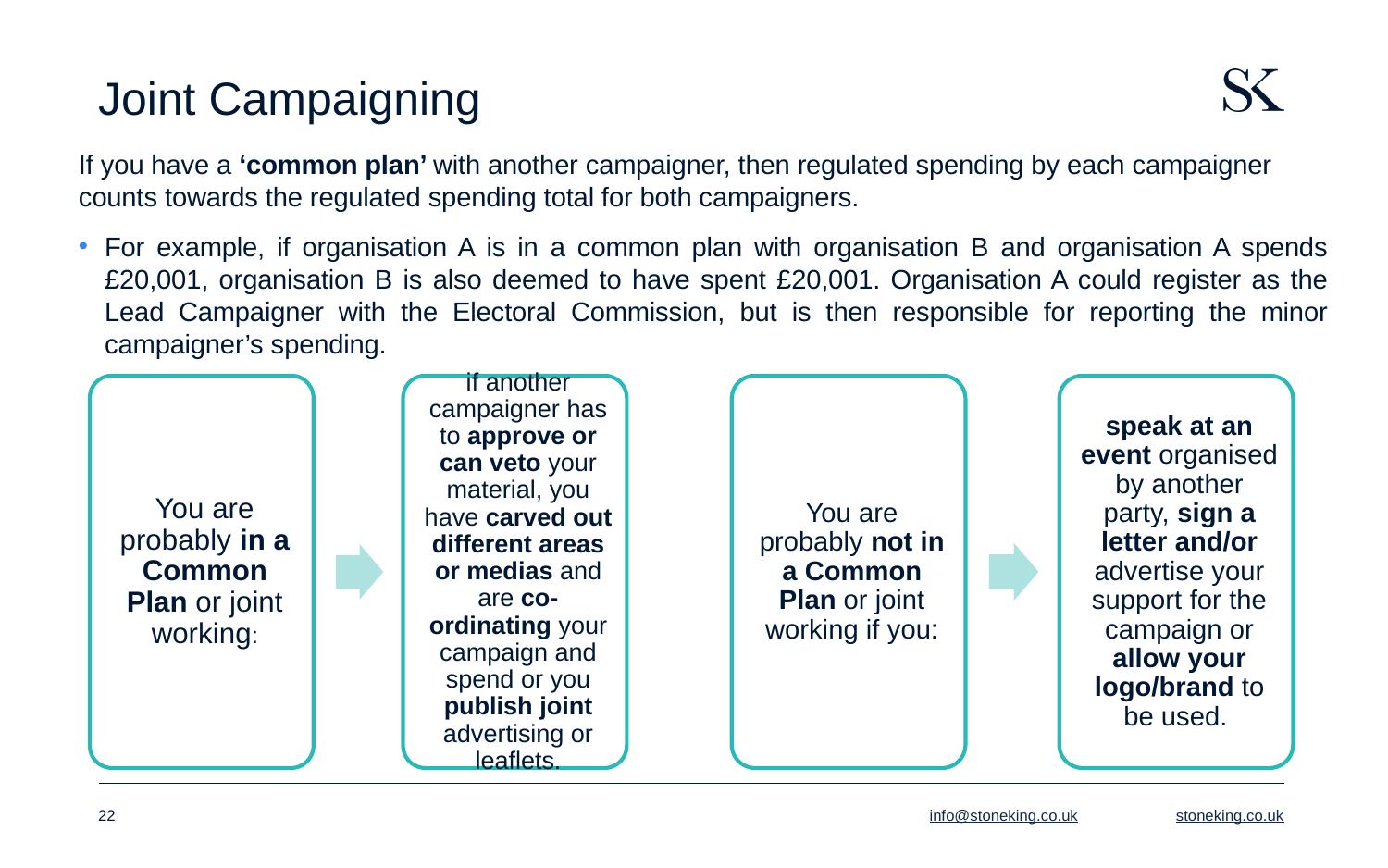

# Joint Campaigning
If you have a ‘common plan’ with another campaigner, then regulated spending by each campaigner counts towards the regulated spending total for both campaigners.
For example, if organisation A is in a common plan with organisation B and organisation A spends £20,001, organisation B is also deemed to have spent £20,001. Organisation A could register as the Lead Campaigner with the Electoral Commission, but is then responsible for reporting the minor campaigner’s spending.

You are probably in a Common Plan or joint working:

if another campaigner has to approve or can veto your material, you have carved out different areas or medias and are co-ordinating your campaign and spend or you publish joint advertising or leaflets.
You are probably not in a Common Plan or joint working if you:

speak at an event organised by another party, sign a letter and/or advertise your support for the campaign or allow your logo/brand to be used.